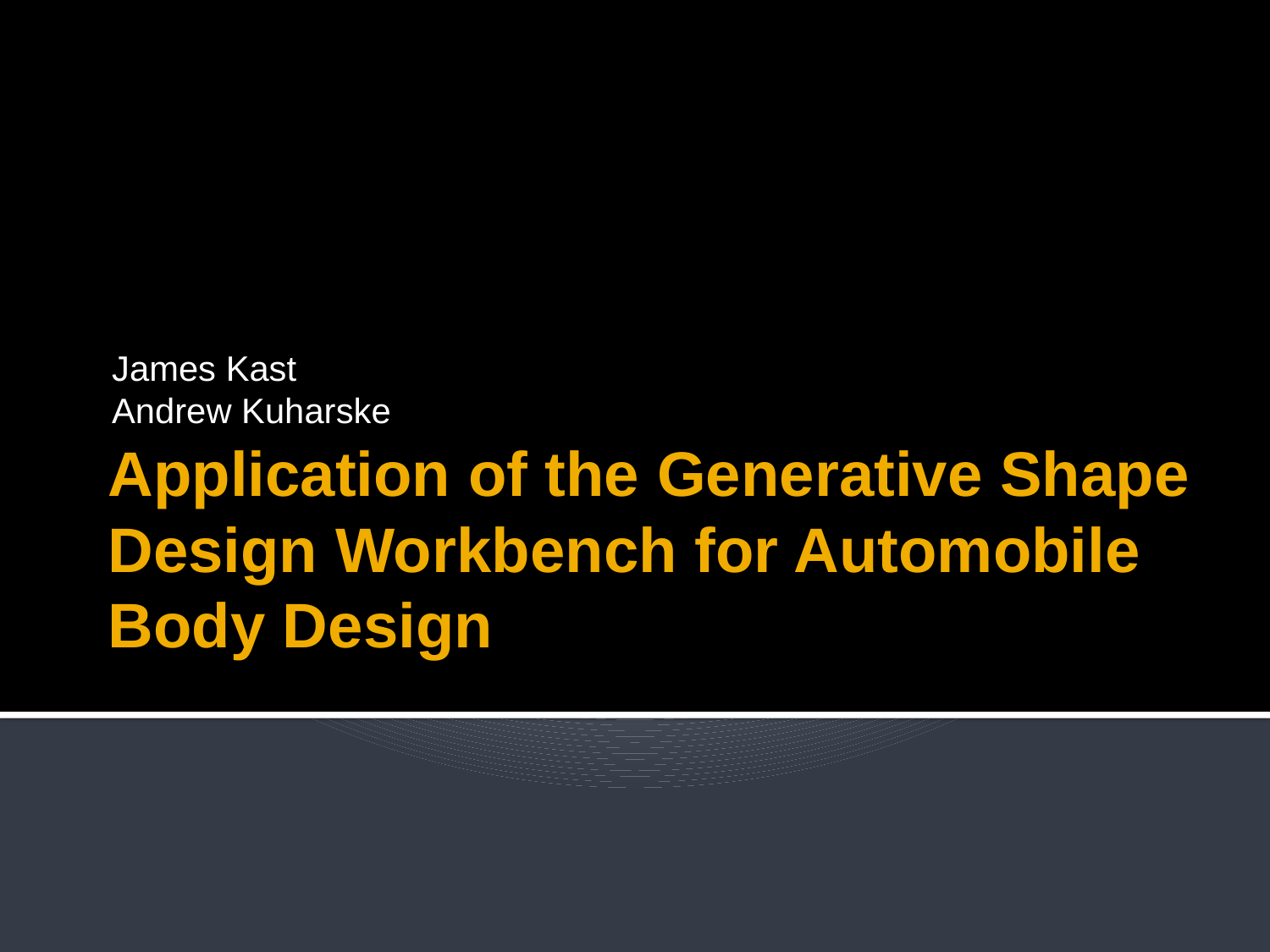

James Kast
Andrew Kuharske
# Application of the Generative Shape Design Workbench for Automobile Body Design